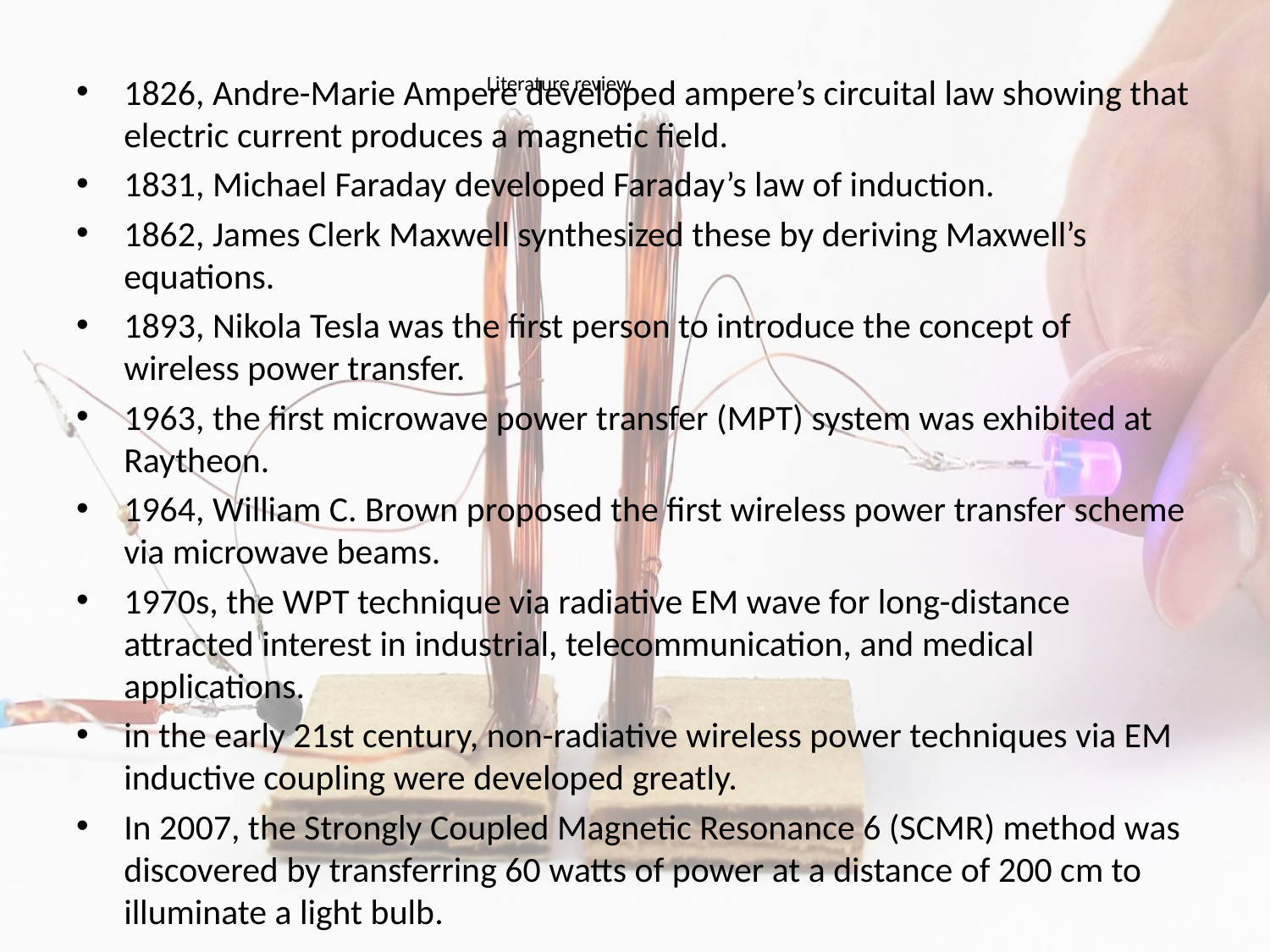

# Literature review.
1826, Andre-Marie Ampere developed ampere’s circuital law showing that electric current produces a magnetic field.
1831, Michael Faraday developed Faraday’s law of induction.
1862, James Clerk Maxwell synthesized these by deriving Maxwell’s equations.
1893, Nikola Tesla was the first person to introduce the concept of wireless power transfer.
1963, the first microwave power transfer (MPT) system was exhibited at Raytheon.
1964, William C. Brown proposed the first wireless power transfer scheme via microwave beams.
1970s, the WPT technique via radiative EM wave for long-distance attracted interest in industrial, telecommunication, and medical applications.
in the early 21st century, non-radiative wireless power techniques via EM inductive coupling were developed greatly.
In 2007, the Strongly Coupled Magnetic Resonance 6 (SCMR) method was discovered by transferring 60 watts of power at a distance of 200 cm to illuminate a light bulb.